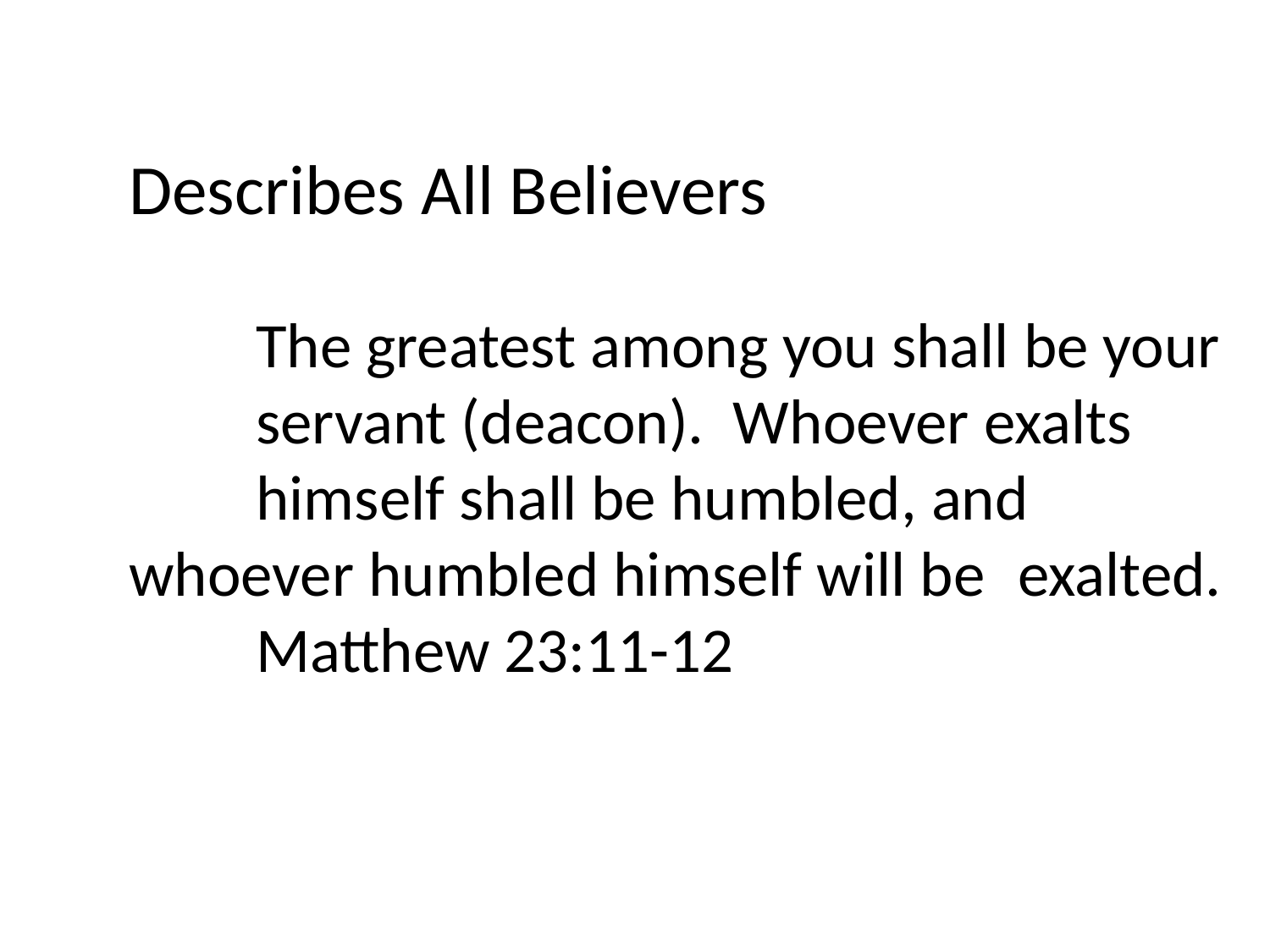

Describes All Believers

	The greatest among you shall be your 	servant (deacon).  Whoever exalts 	himself shall be humbled, and 	whoever humbled himself will be 	exalted. 	Matthew 23:11-12